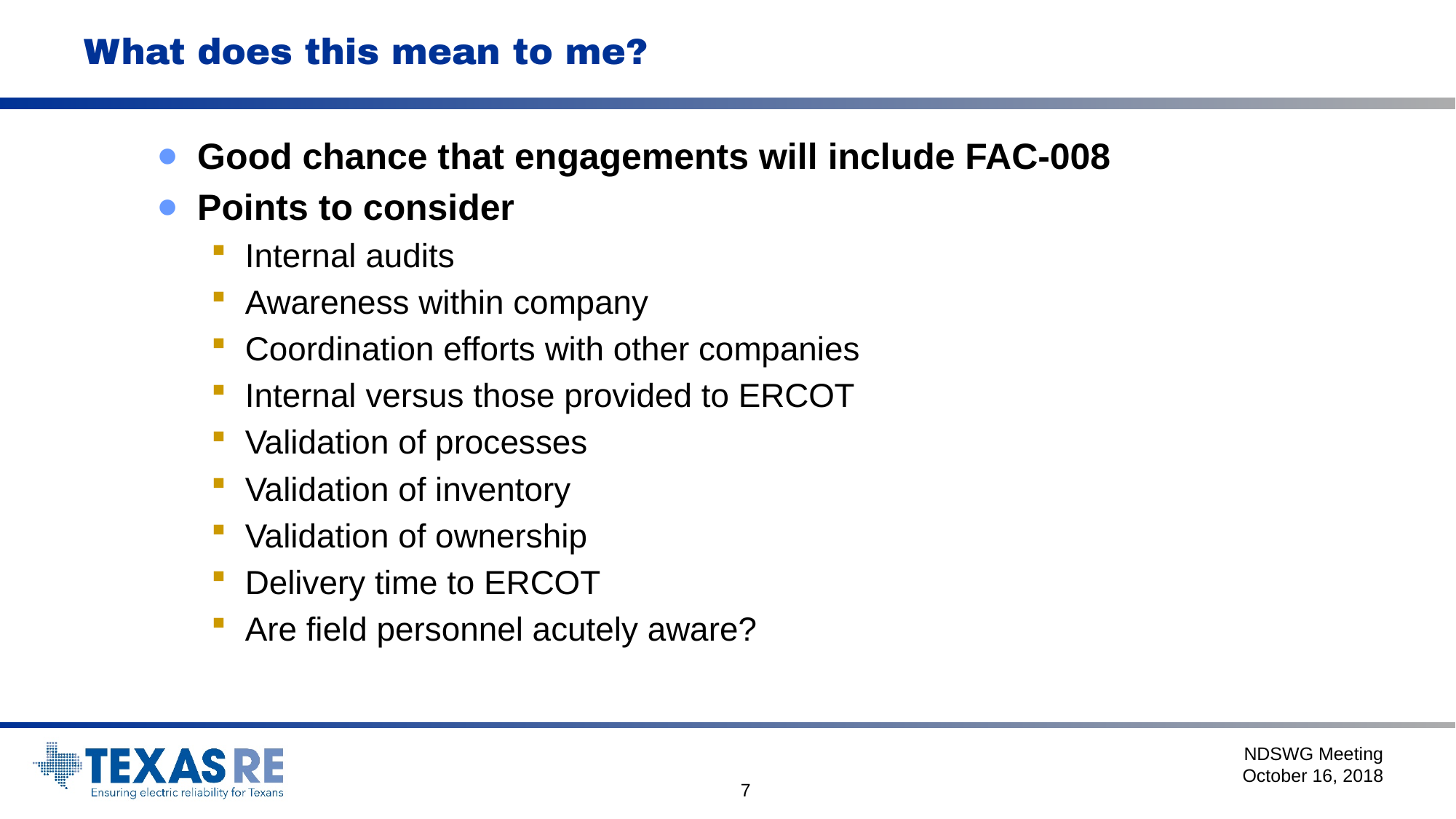

# What does this mean to me?
Good chance that engagements will include FAC-008
Points to consider
Internal audits
Awareness within company
Coordination efforts with other companies
Internal versus those provided to ERCOT
Validation of processes
Validation of inventory
Validation of ownership
Delivery time to ERCOT
Are field personnel acutely aware?
NDSWG Meeting
October 16, 2018